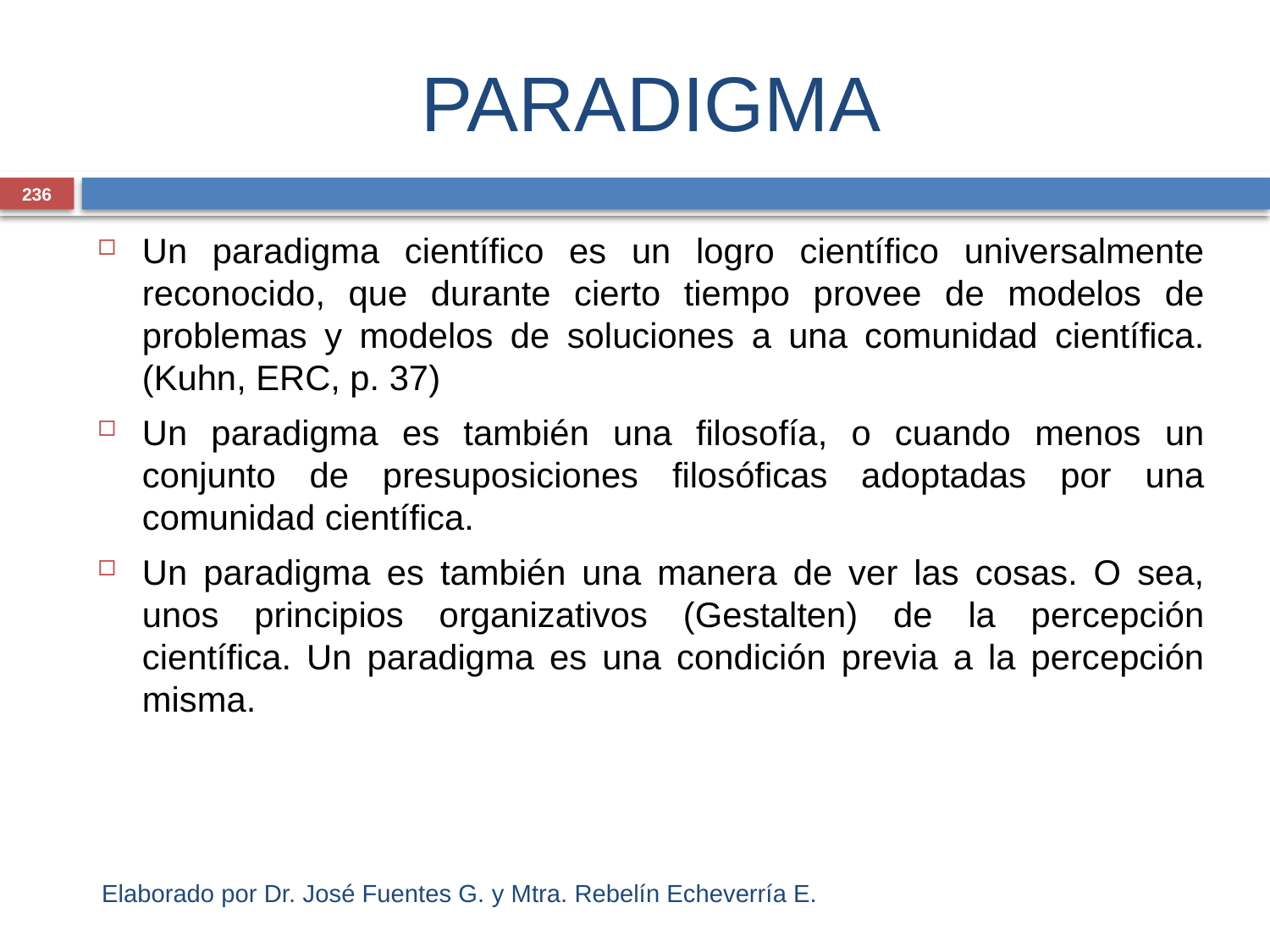

# PARADIGMA
236
Un paradigma científico es un logro científico universalmente reconocido, que durante cierto tiempo provee de modelos de problemas y modelos de soluciones a una comunidad científica. (Kuhn, ERC, p. 37)
Un paradigma es también una filosofía, o cuando menos un conjunto de presuposiciones filosóficas adoptadas por una comunidad científica.
Un paradigma es también una manera de ver las cosas. O sea, unos principios organizativos (Gestalten) de la percepción científica. Un paradigma es una condición previa a la percepción misma.

Elaborado por Dr. José Fuentes G. y Mtra. Rebelín Echeverría E.